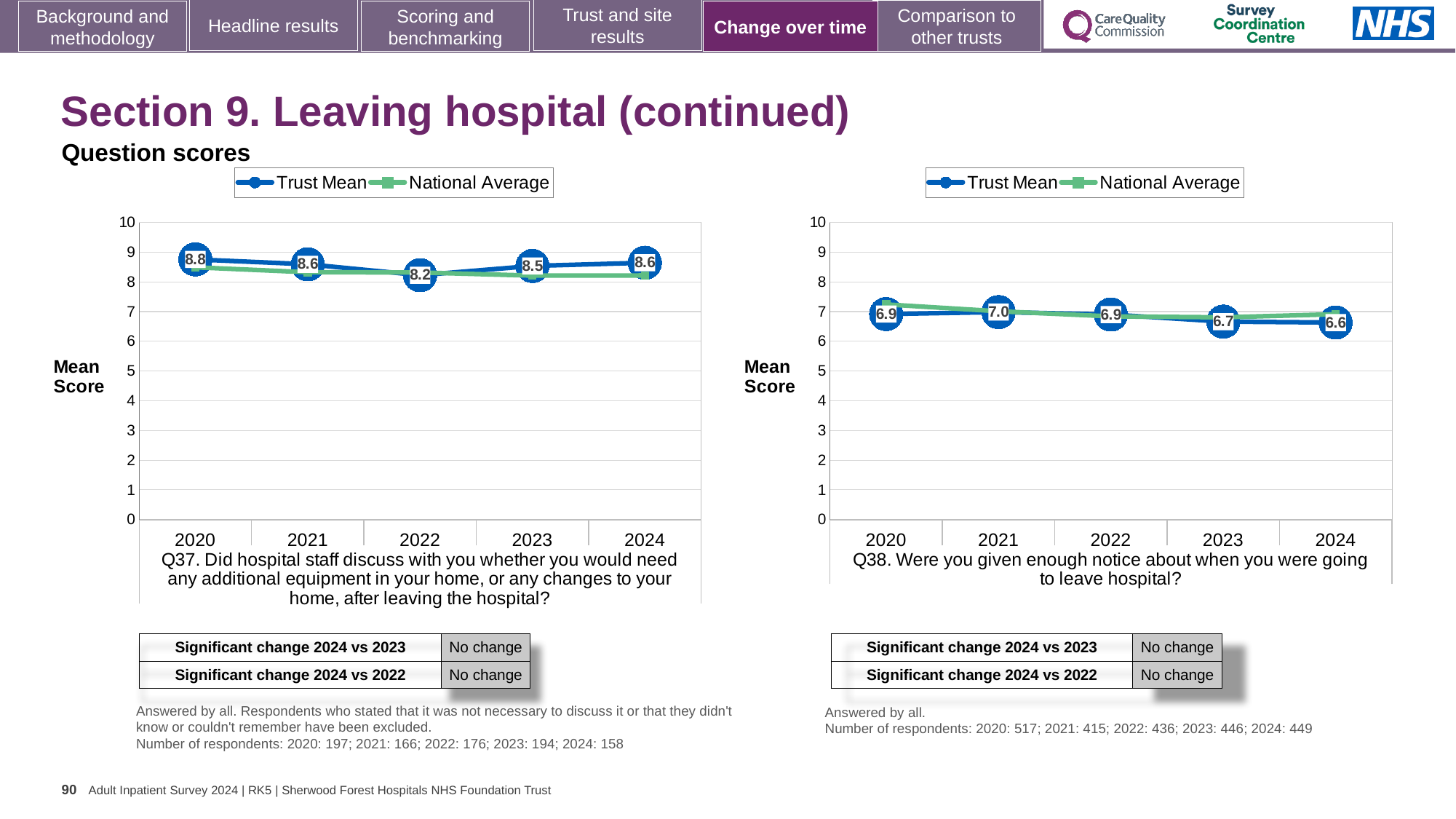

# Section 9. Leaving hospital (continued)
Question scores

### Chart

| Category | Trust Mean | National Average |
|---|---|---|
| 2020 | 8.75702608705744 | 8.490321820569648 |
| 2021 | 8.593296060356472 | 8.325088969043222 |
| 2022 | 8.226018950060595 | 8.316835780272935 |
| 2023 | 8.536543733595856 | 8.211620135815137 |
| 2024 | 8.644570034769345 | 8.2169881909637 |

### Chart

| Category | Trust Mean | National Average |
|---|---|---|
| 2020 | 6.917159779283607 | 7.242264888289665 |
| 2021 | 6.9837427830283 | 7.011623849735098 |
| 2022 | 6.901497598675419 | 6.839223856844479 |
| 2023 | 6.662713588005523 | 6.807026325349589 |
| 2024 | 6.632694775012497 | 6.911855780507437 |
| Significant change 2024 vs 2023 | No change |
| --- | --- |
| Significant change 2024 vs 2022 | No change |
| Significant change 2024 vs 2023 | No change |
| --- | --- |
| Significant change 2024 vs 2022 | No change |
Answered by all. Respondents who stated that it was not necessary to discuss it or that they didn't know or couldn't remember have been excluded.
Number of respondents: 2020: 197; 2021: 166; 2022: 176; 2023: 194; 2024: 158

Answered by all.
Number of respondents: 2020: 517; 2021: 415; 2022: 436; 2023: 446; 2024: 449

90